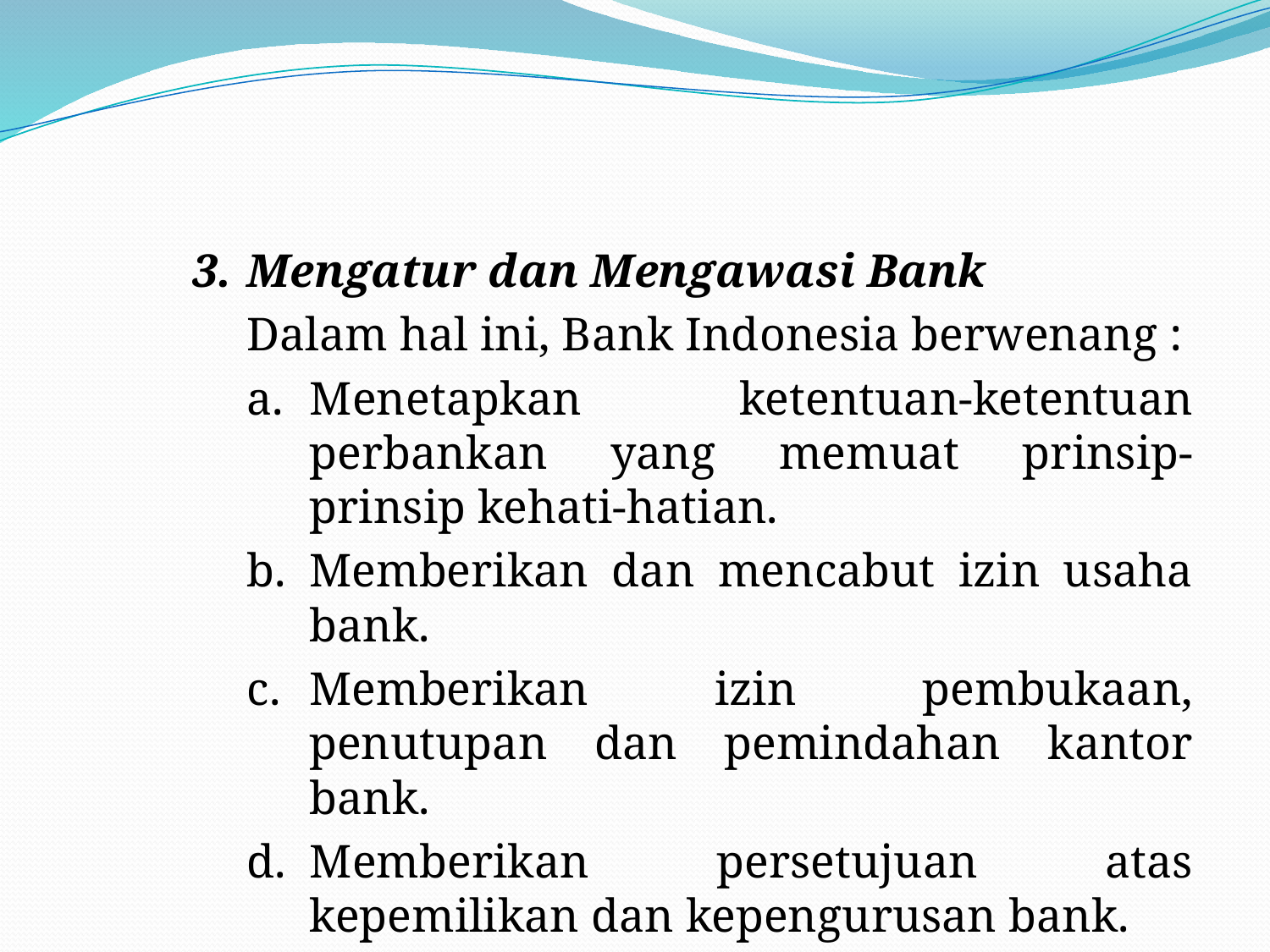

#
3.	Mengatur dan Mengawasi Bank
	Dalam hal ini, Bank Indonesia berwenang :
a.	Menetapkan ketentuan-ketentuan perbankan yang memuat prinsip-prinsip kehati-hatian.
b.	Memberikan dan mencabut izin usaha bank.
c.	Memberikan izin pembukaan, penutupan dan pemindahan kantor bank.
d.	Memberikan persetujuan atas kepemilikan dan kepengurusan bank.